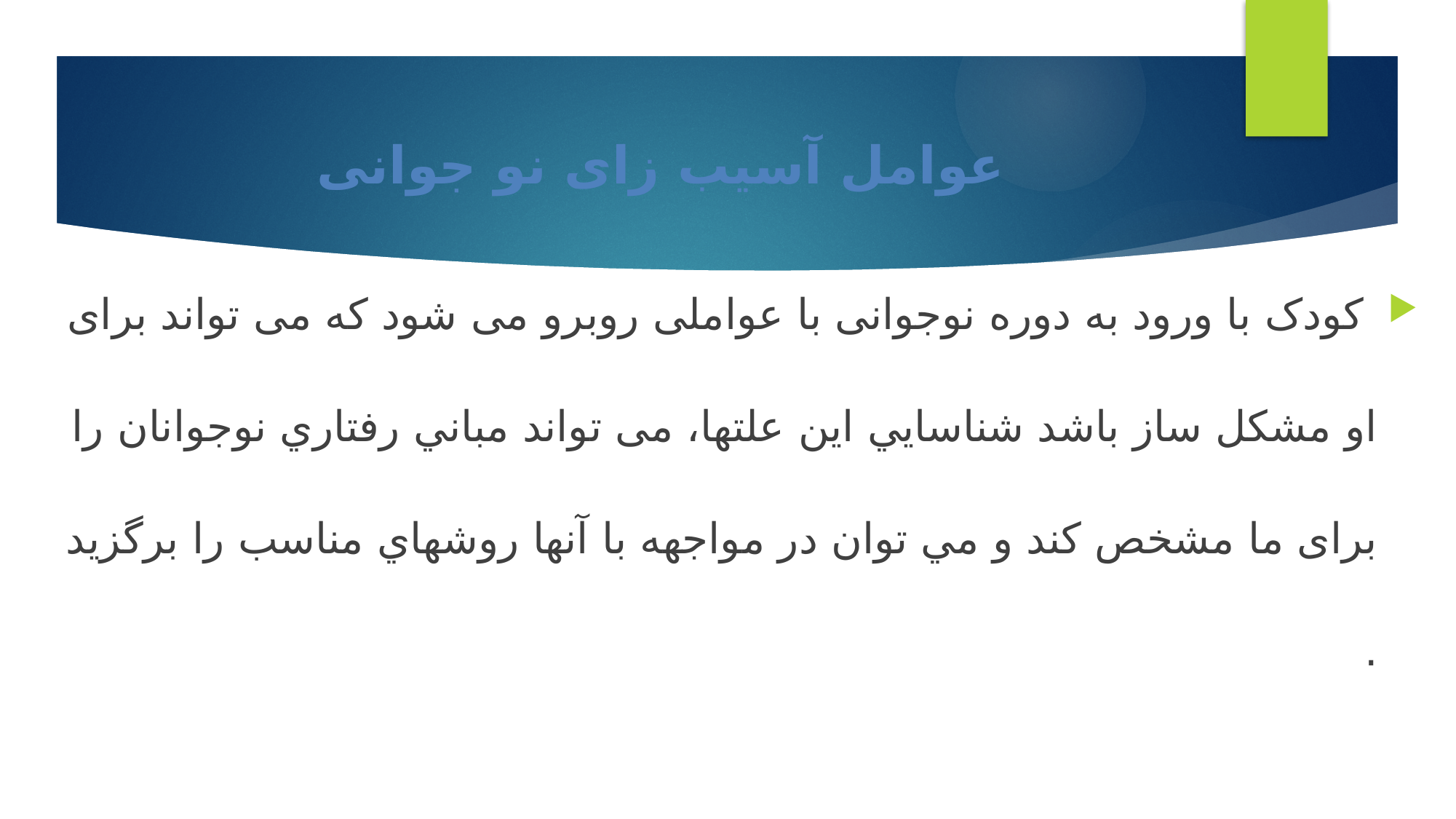

# عوامل آسیب زای نو جوانی
 کودک با ورود به دوره نوجوانی با عواملی روبرو می شود که می تواند برای او مشکل ساز باشد شناسايي اين علتها، می تواند مباني رفتاري نوجوانان را برای ما مشخص کند و مي توان در مواجهه با آنها روشهاي مناسب را برگزيد .